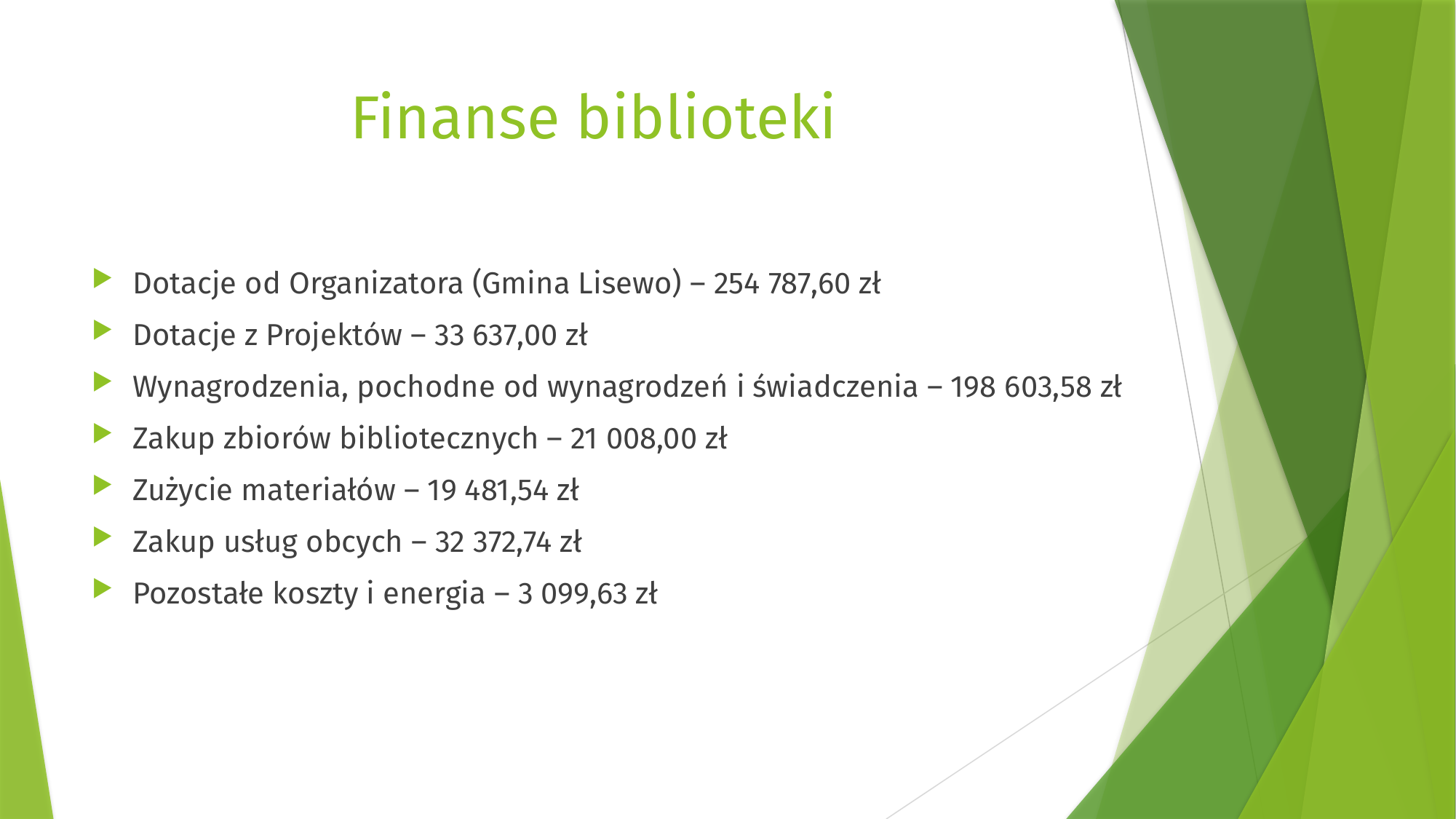

# Finanse biblioteki
Dotacje od Organizatora (Gmina Lisewo) – 254 787,60 zł
Dotacje z Projektów – 33 637,00 zł
Wynagrodzenia, pochodne od wynagrodzeń i świadczenia – 198 603,58 zł
Zakup zbiorów bibliotecznych – 21 008,00 zł
Zużycie materiałów – 19 481,54 zł
Zakup usług obcych – 32 372,74 zł
Pozostałe koszty i energia – 3 099,63 zł